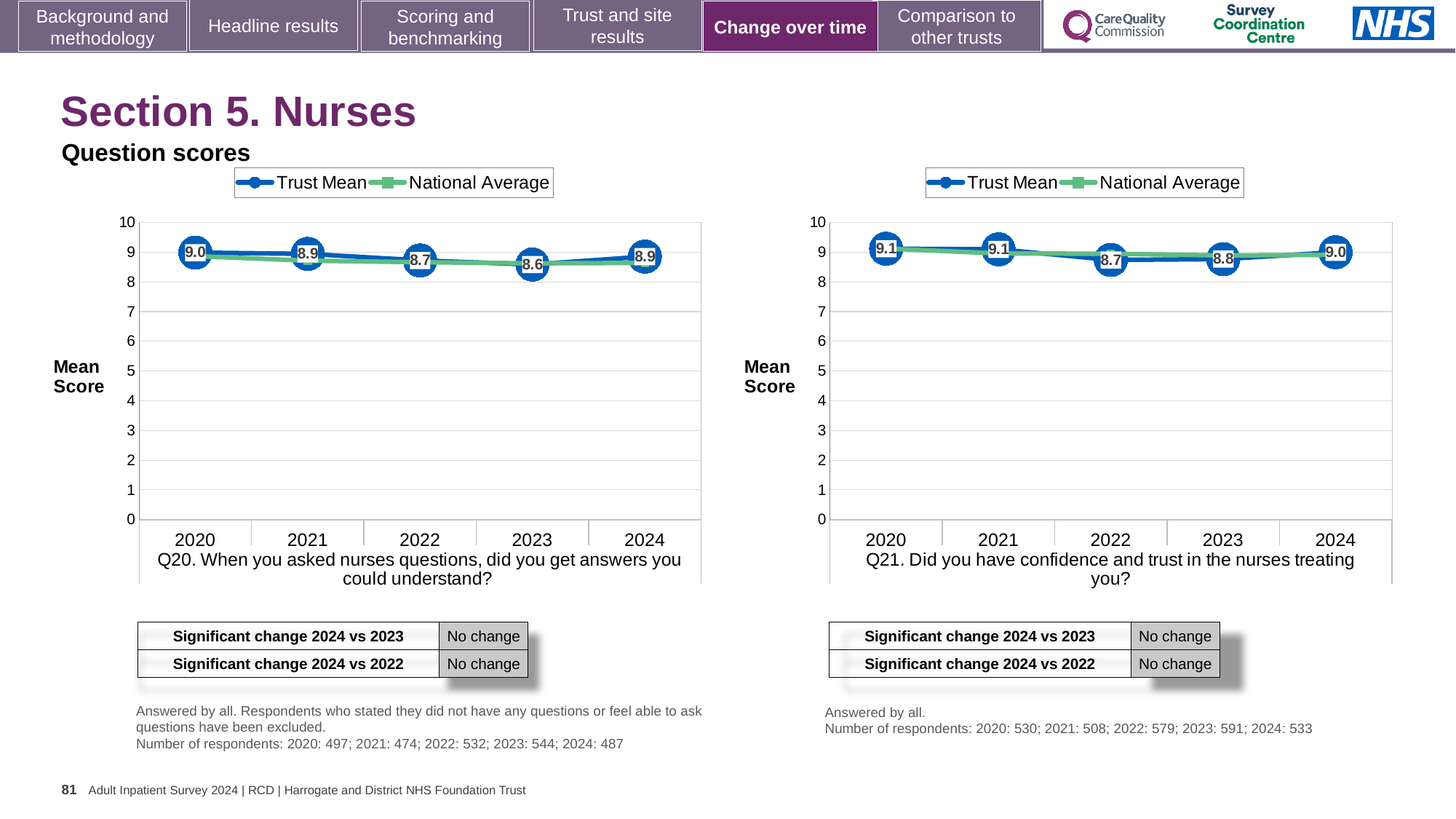

# Section 5. Nurses
Question scores

### Chart

| Category | Trust Mean | National Average |
|---|---|---|
| 2020 | 8.987171964322336 | 8.867721108593516 |
| 2021 | 8.9426743437882 | 8.715029869802708 |
| 2022 | 8.7226672462175 | 8.661767751838035 |
| 2023 | 8.584381655565942 | 8.624485091651344 |
| 2024 | 8.851914549456636 | 8.638434075859962 |

### Chart

| Category | Trust Mean | National Average |
|---|---|---|
| 2020 | 9.116618640868406 | 9.123002031850694 |
| 2021 | 9.096048391618202 | 8.957632680486954 |
| 2022 | 8.739182139388639 | 8.947825493165448 |
| 2023 | 8.765976820528051 | 8.888977619551937 |
| 2024 | 8.998689485526233 | 8.911632890601101 |
| Significant change 2024 vs 2023 | No change |
| --- | --- |
| Significant change 2024 vs 2022 | No change |
| Significant change 2024 vs 2023 | No change |
| --- | --- |
| Significant change 2024 vs 2022 | No change |
Answered by all. Respondents who stated they did not have any questions or feel able to ask questions have been excluded.
Number of respondents: 2020: 497; 2021: 474; 2022: 532; 2023: 544; 2024: 487

Answered by all.
Number of respondents: 2020: 530; 2021: 508; 2022: 579; 2023: 591; 2024: 533

81